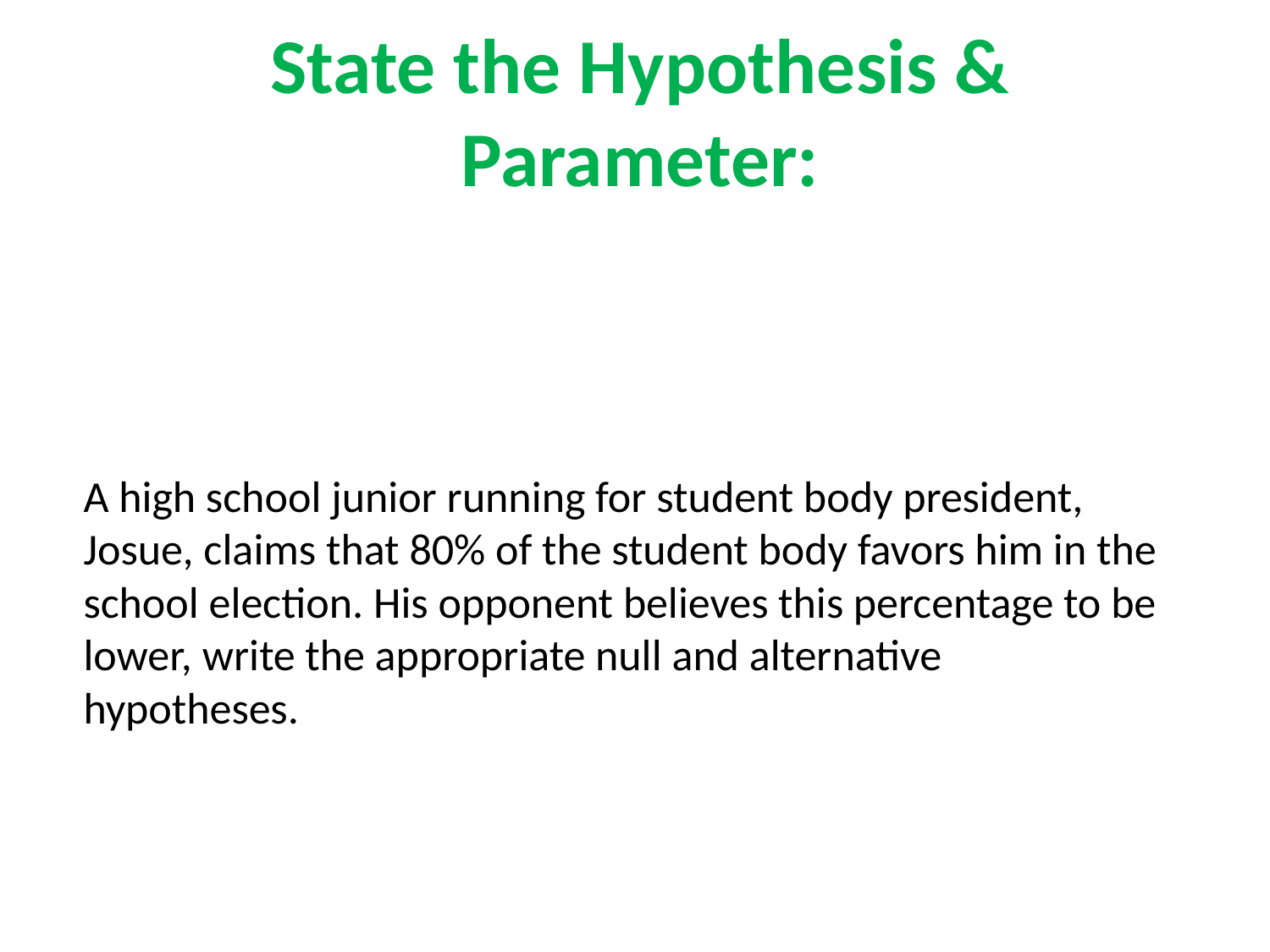

# State the Hypothesis & Parameter:
A high school junior running for student body president, Josue, claims that 80% of the student body favors him in the school election. His opponent believes this percentage to be lower, write the appropriate null and alternative hypotheses.